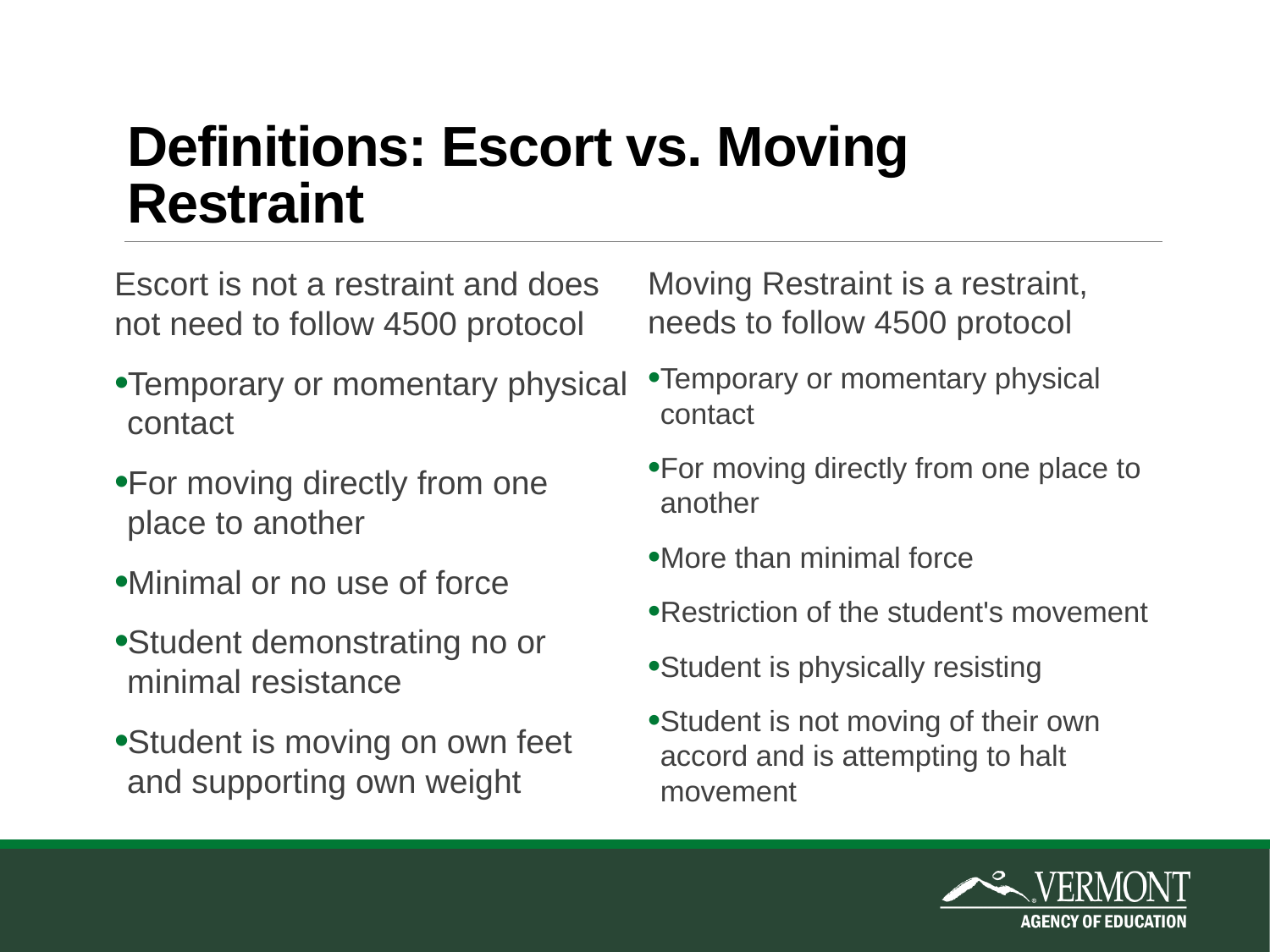

# Definitions: Escort vs. Moving Restraint
Escort is not a restraint and does not need to follow 4500 protocol
Temporary or momentary physical contact
For moving directly from one place to another
Minimal or no use of force
Student demonstrating no or minimal resistance
Student is moving on own feet and supporting own weight

Moving Restraint is a restraint, needs to follow 4500 protocol
Temporary or momentary physical contact
For moving directly from one place to another
More than minimal force
Restriction of the student's movement
Student is physically resisting
Student is not moving of their own accord and is attempting to halt movement